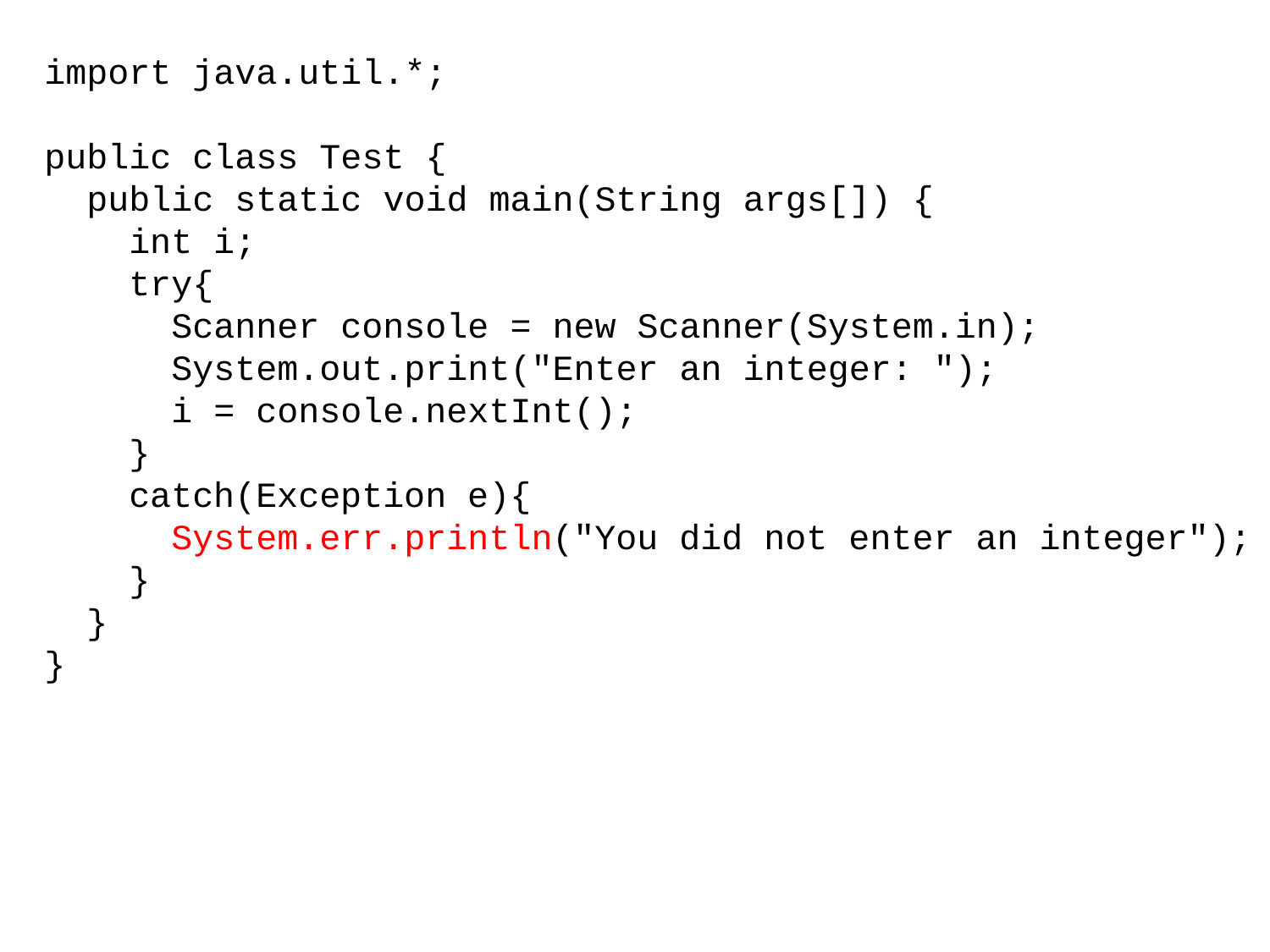

import java.util.*;

public class Test {
  public static void main(String args[]) {
    int i;
    try{
      Scanner console = new Scanner(System.in);
      System.out.print("Enter an integer: ");
      i = console.nextInt();
    }
    catch(Exception e){
      System.err.println("You did not enter an integer");
    }
  }
}